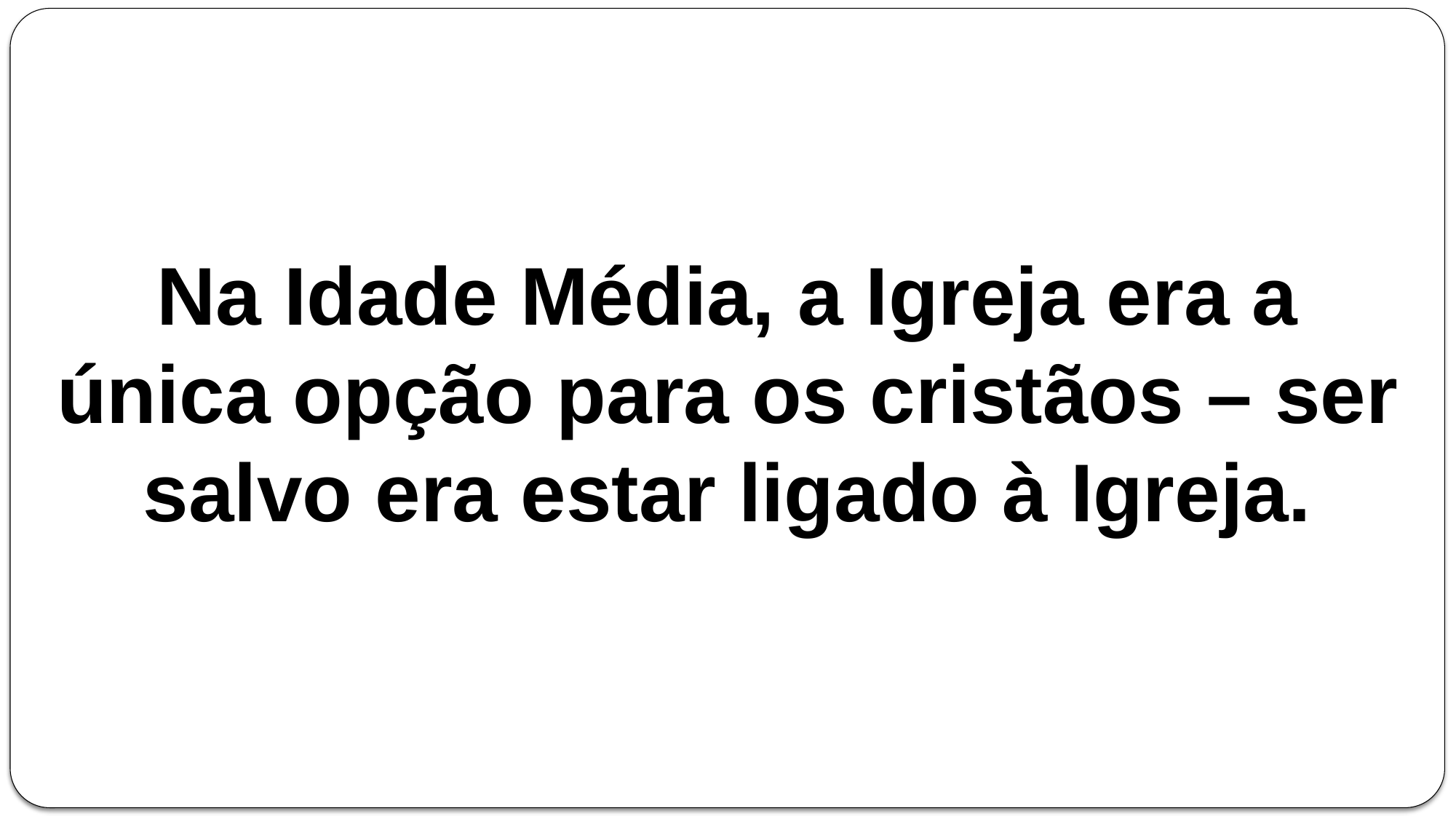

Na Idade Média, a Igreja era a única opção para os cristãos – ser salvo era estar ligado à Igreja.